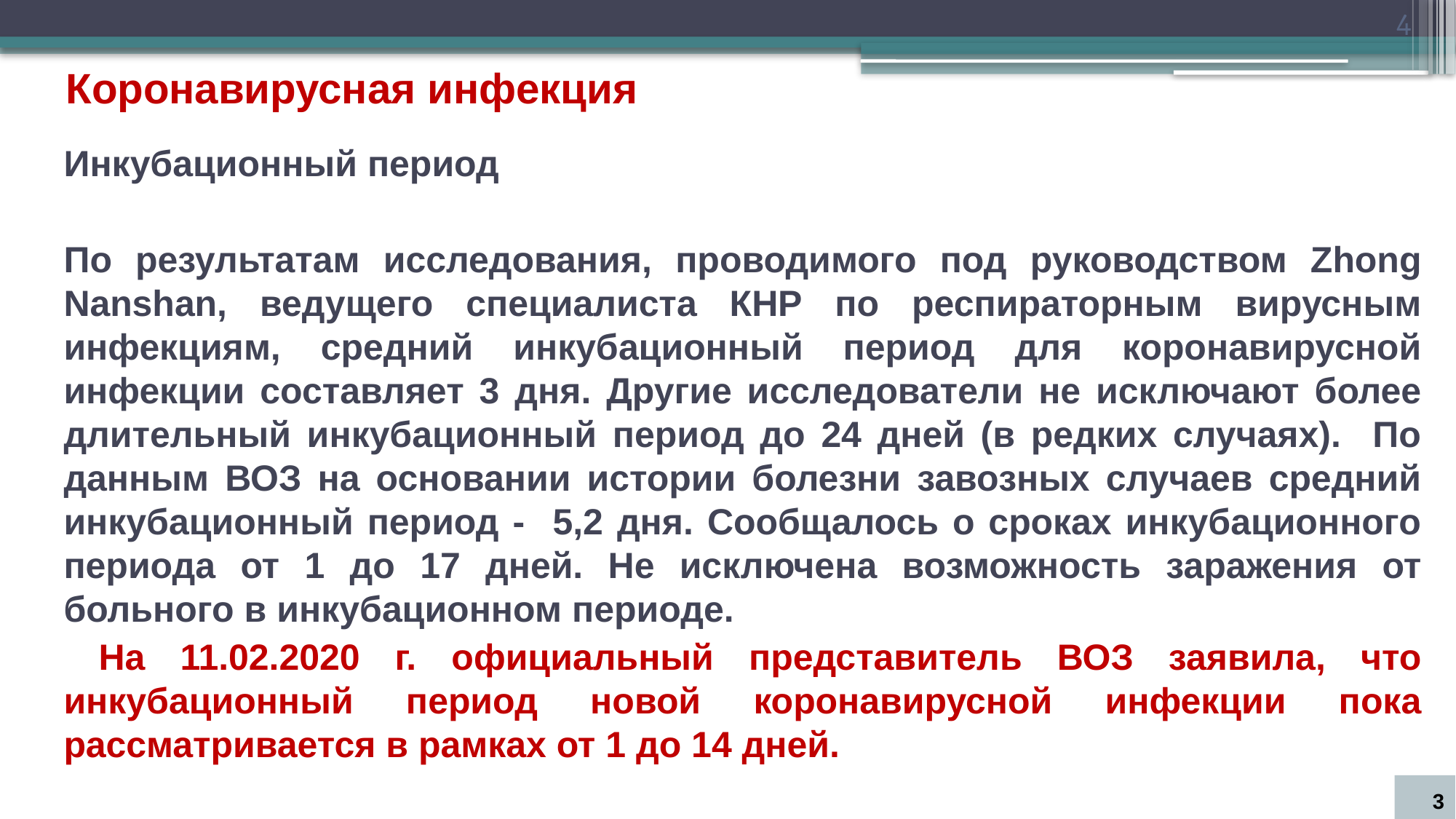

4
# Коронавирусная инфекция
Инкубационный период

По результатам исследования, проводимого под руководством Zhong Nanshan, ведущего специалиста КНР по респираторным вирусным инфекциям, средний инкубационный период для коронавирусной инфекции составляет 3 дня. Другие исследователи не исключают более длительный инкубационный период до 24 дней (в редких случаях).  По данным ВОЗ на основании истории болезни завозных случаев средний инкубационный период -  5,2 дня. Сообщалось о сроках инкубационного периода от 1 до 17 дней. Не исключена возможность заражения от больного в инкубационном периоде.
 На 11.02.2020 г. официальный представитель ВОЗ заявила, что инкубационный период новой коронавирусной инфекции пока рассматривается в рамках от 1 до 14 дней.

3